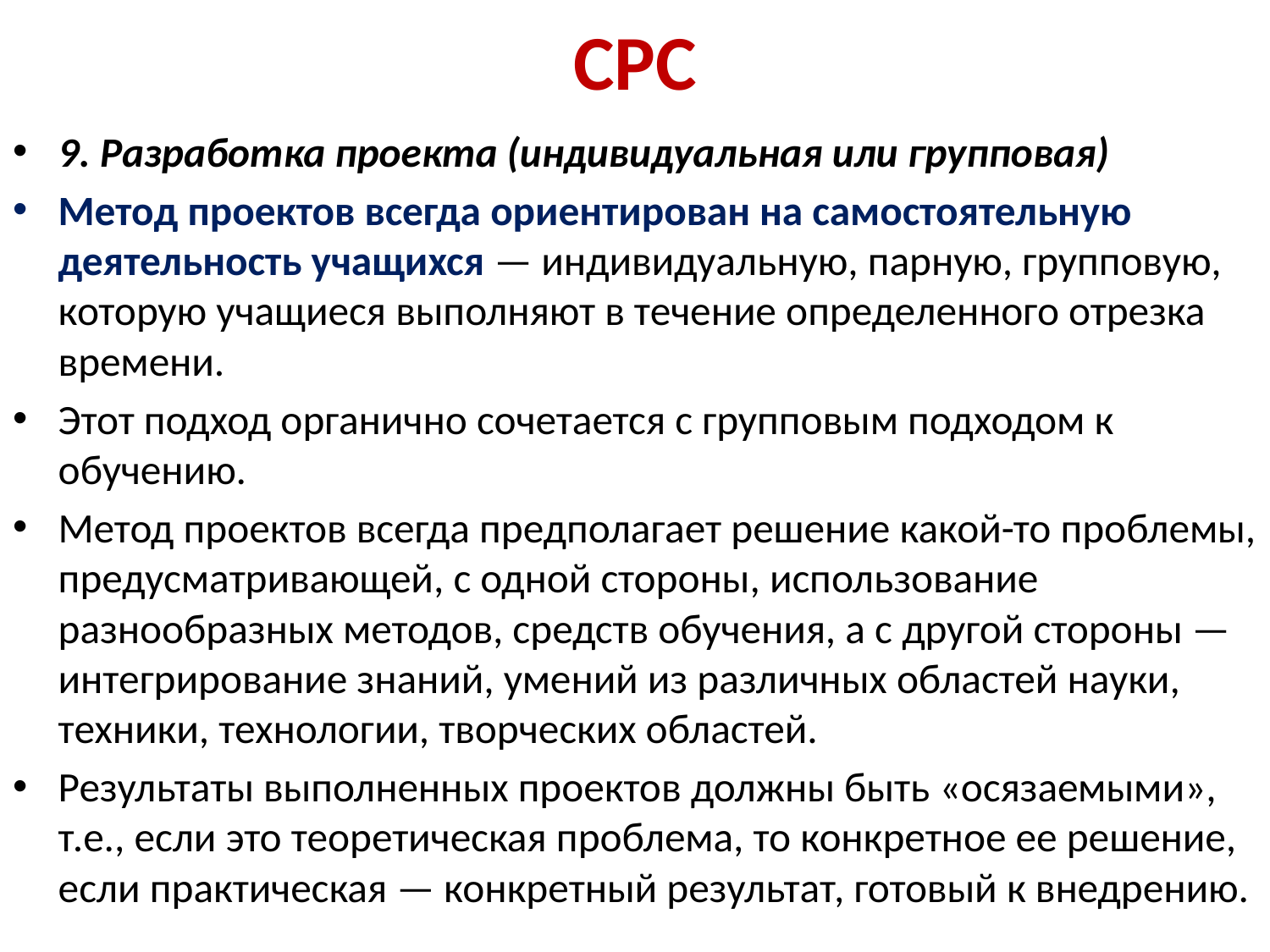

# СРС
9. Разработка проекта (индивидуальная или групповая)
Метод проектов всегда ориентирован на самостоятельную деятельность учащихся — индивидуальную, парную, групповую, которую учащиеся выполняют в течение определенного отрезка времени.
Этот подход органично сочетается с групповым подходом к обучению.
Метод проектов всегда предполагает решение какой-то проблемы, предусматривающей, с одной стороны, использование разнообразных методов, средств обучения, а с другой стороны — интегрирование знаний, умений из различных областей науки, техники, технологии, творческих областей.
Результаты выполненных проектов должны быть «осязаемыми», т.е., если это теоретическая проблема, то конкретное ее решение, если практическая — конкретный результат, готовый к внедрению.